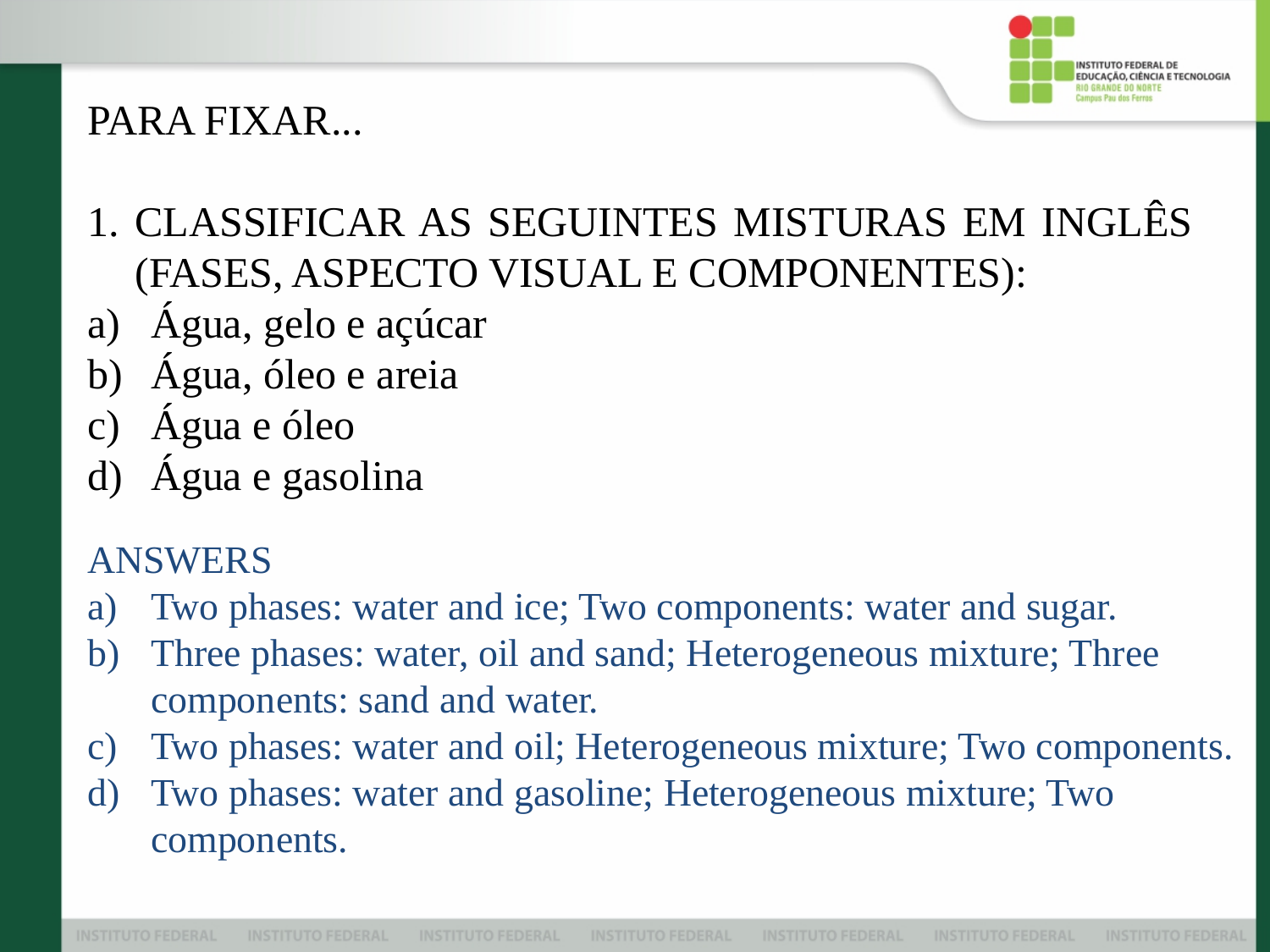

PARA FIXAR...

CLASSIFICAR AS SEGUINTES MISTURAS EM INGLÊS (FASES, ASPECTO VISUAL E COMPONENTES):
Água, gelo e açúcar
Água, óleo e areia
Água e óleo
Água e gasolina
ANSWERS
Two phases: water and ice; Two components: water and sugar.
Three phases: water, oil and sand; Heterogeneous mixture; Three components: sand and water.
Two phases: water and oil; Heterogeneous mixture; Two components.
Two phases: water and gasoline; Heterogeneous mixture; Two components.